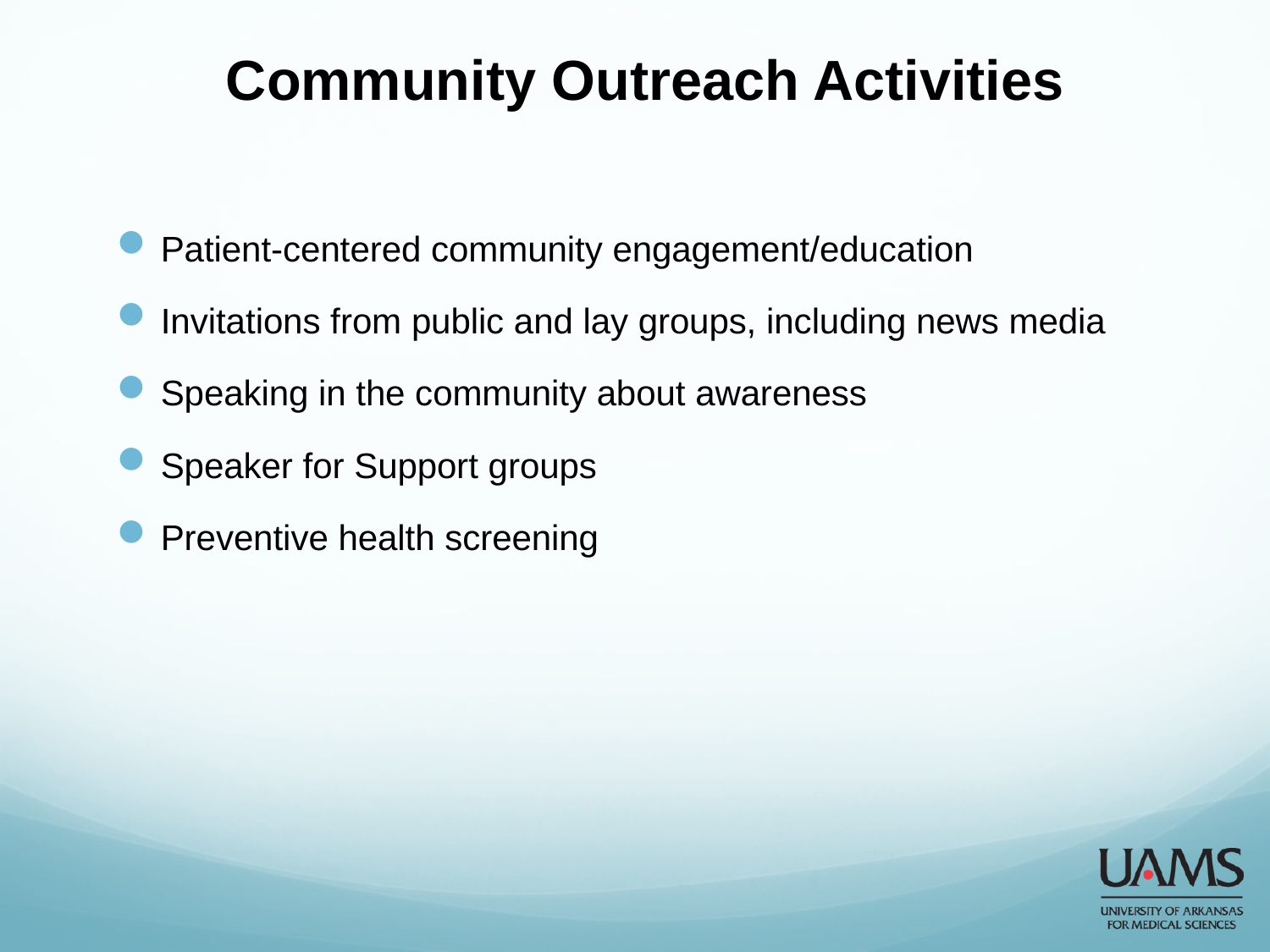

# Community Outreach Activities
Patient-centered community engagement/education
Invitations from public and lay groups, including news media
Speaking in the community about awareness
Speaker for Support groups
Preventive health screening